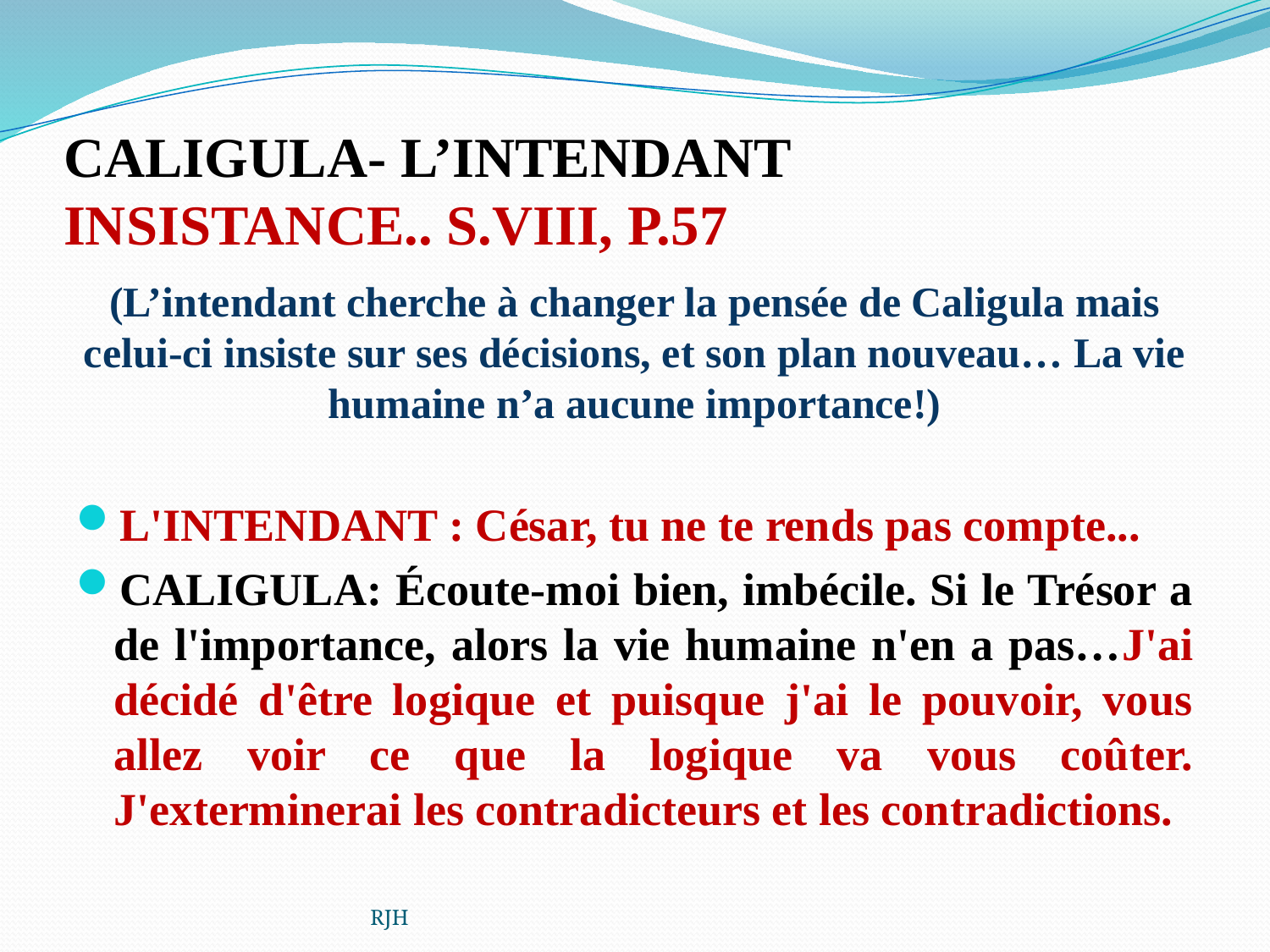

# CALIGULA- L’INTENDANT INSISTANCE.. S.VIII, P.57
(L’intendant cherche à changer la pensée de Caligula mais celui-ci insiste sur ses décisions, et son plan nouveau… La vie humaine n’a aucune importance!)

L'INTENDANT : César, tu ne te rends pas compte...
CALIGULA: Écoute-moi bien, imbécile. Si le Trésor a de l'importance, alors la vie humaine n'en a pas…J'ai décidé d'être logique et puisque j'ai le pouvoir, vous allez voir ce que la logique va vous coûter. J'exterminerai les contradicteurs et les contradictions.
RJH